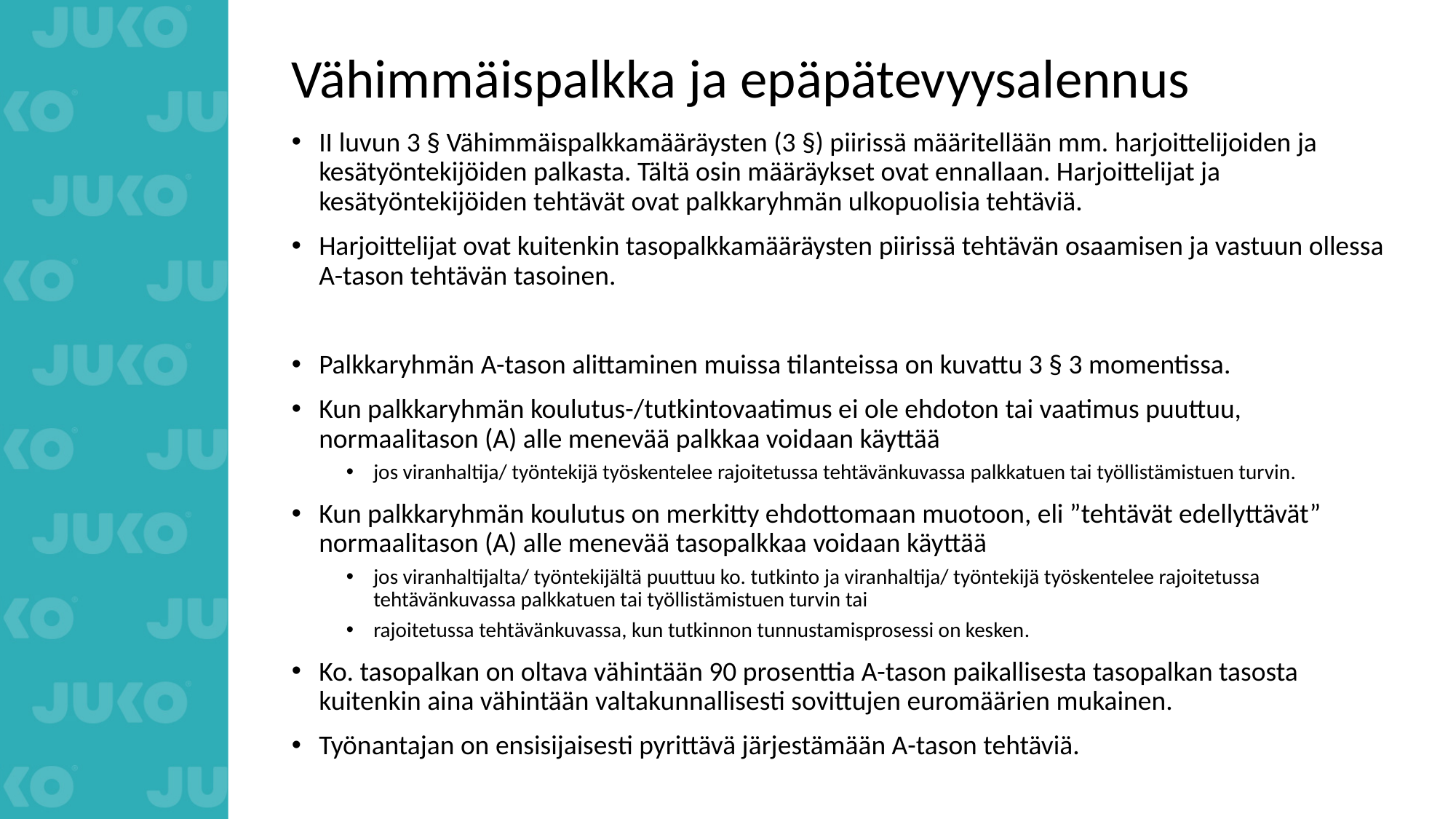

# Vähimmäispalkka ja epäpätevyysalennus
II luvun 3 § Vähimmäispalkkamääräysten (3 §) piirissä määritellään mm. harjoittelijoiden ja kesätyöntekijöiden palkasta. Tältä osin määräykset ovat ennallaan. Harjoittelijat ja kesätyöntekijöiden tehtävät ovat palkkaryhmän ulkopuolisia tehtäviä.
Harjoittelijat ovat kuitenkin tasopalkkamääräysten piirissä tehtävän osaamisen ja vastuun ollessa A-tason tehtävän tasoinen.

Palkkaryhmän A-tason alittaminen muissa tilanteissa on kuvattu 3 § 3 momentissa.
Kun palkkaryhmän koulutus-/tutkintovaatimus ei ole ehdoton tai vaatimus puuttuu, normaalitason (A) alle menevää palkkaa voidaan käyttää
jos viranhaltija/ työntekijä työskentelee rajoitetussa tehtävänkuvassa palkkatuen tai työllistämistuen turvin.
Kun palkkaryhmän koulutus on merkitty ehdottomaan muotoon, eli ”tehtävät edellyttävät” normaalitason (A) alle menevää tasopalkkaa voidaan käyttää
jos viranhaltijalta/ työntekijältä puuttuu ko. tutkinto ja viranhaltija/ työntekijä työskentelee rajoitetussa tehtävänkuvassa palkkatuen tai työllistämistuen turvin tai
rajoitetussa tehtävänkuvassa, kun tutkinnon tunnustamisprosessi on kesken.
Ko. tasopalkan on oltava vähintään 90 prosenttia A-tason paikallisesta tasopalkan tasosta kuitenkin aina vähintään valtakunnallisesti sovittujen euromäärien mukainen.
Työnantajan on ensisijaisesti pyrittävä järjestämään A-tason tehtäviä.